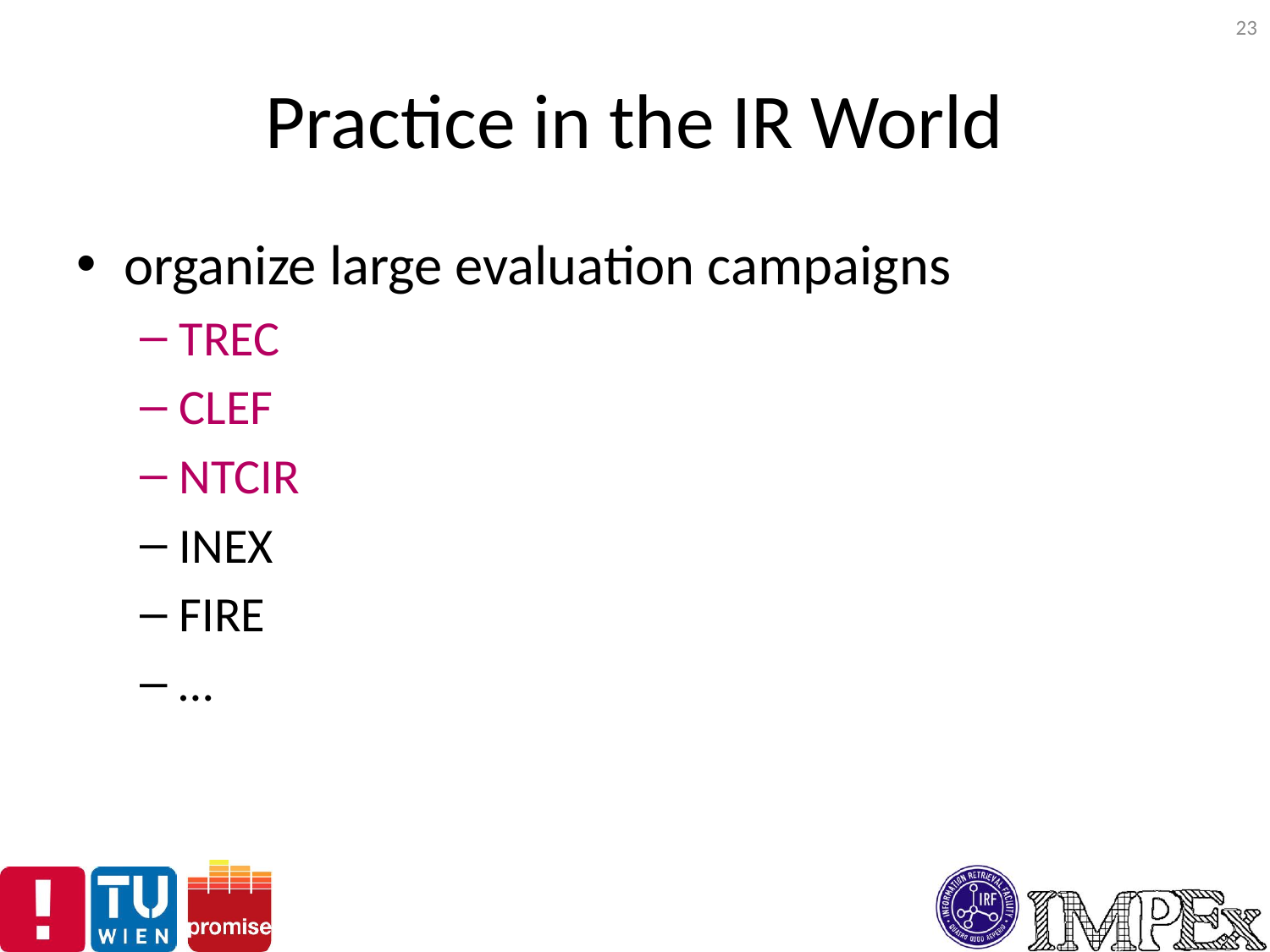

23
# Practice in the IR World
organize large evaluation campaigns
TREC
CLEF
NTCIR
INEX
FIRE
…